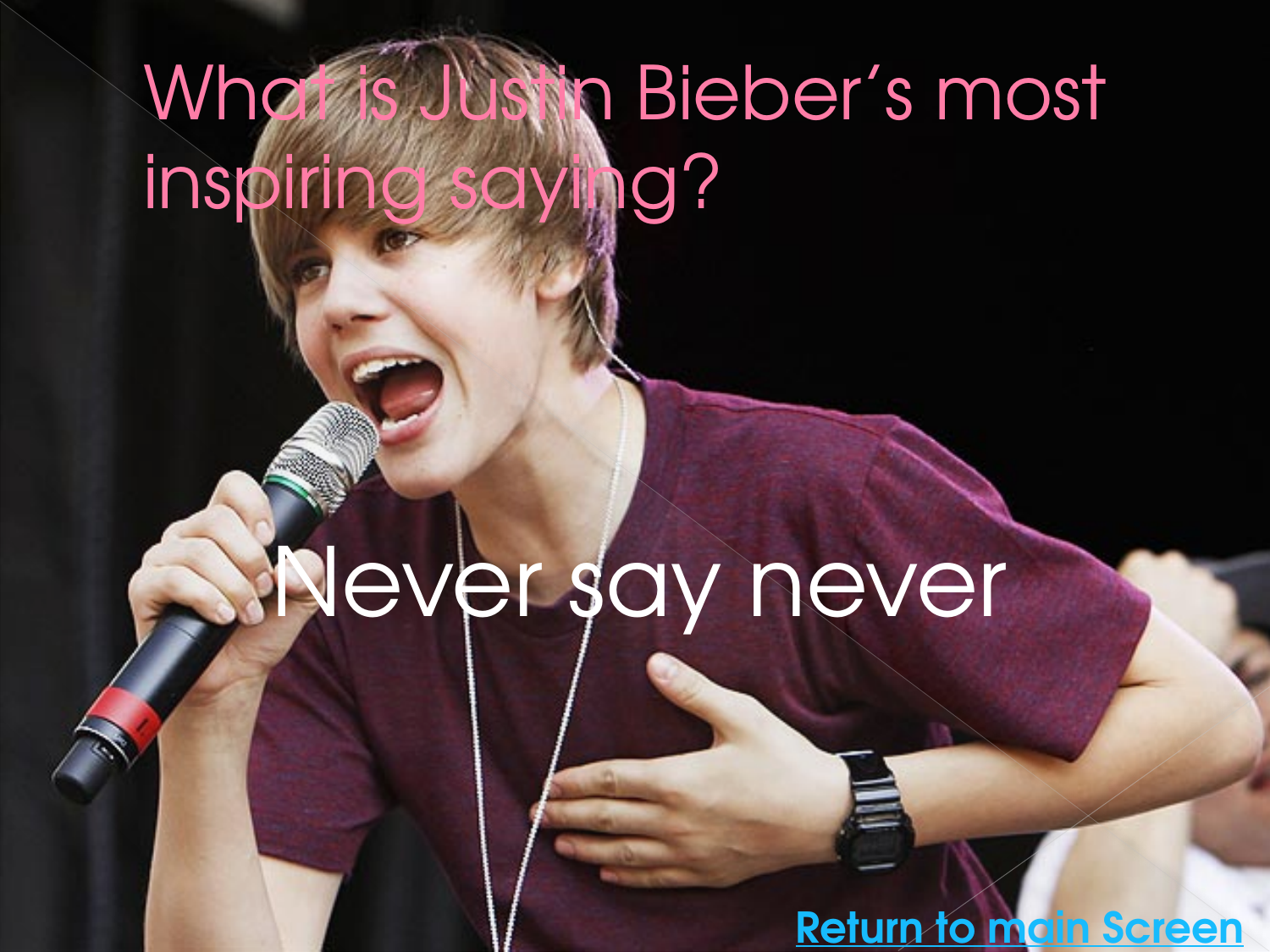

# What is Justin Bieber’s most inspiring saying?
Never say never
Return to main Screen